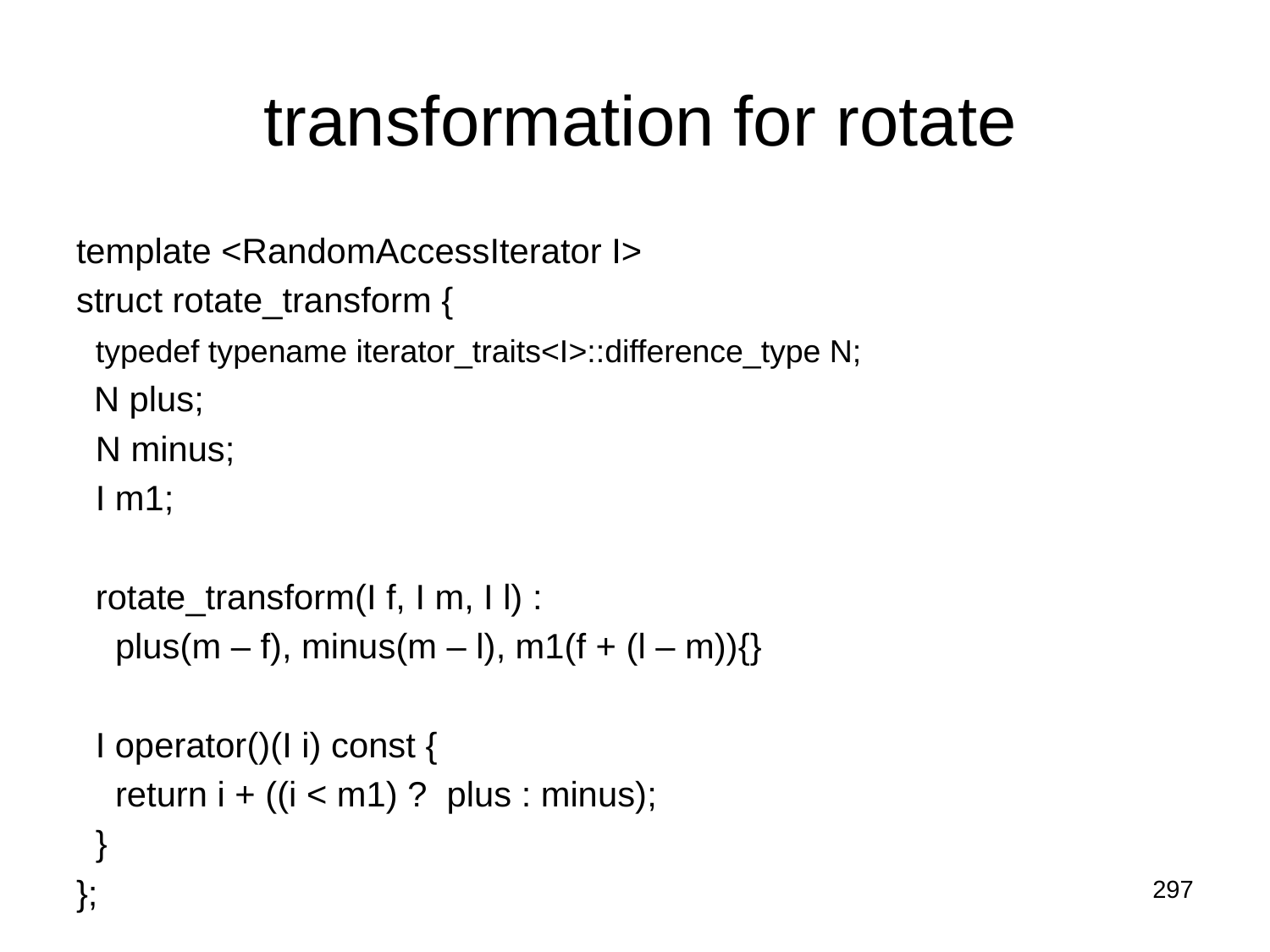

# transformation for rotate
template <RandomAccessIterator I>
struct rotate_transform {
  typedef typename iterator_traits<I>::difference_type N;
  N plus;
  N minus;
  I m1;

  rotate_transform(I f, I m, I l) :
    plus(m – f), minus(m – l), m1(f + (l – m)){}

  I operator()(I i) const {
    return i + ((i < m1) ?  plus : minus);
  }
};

297